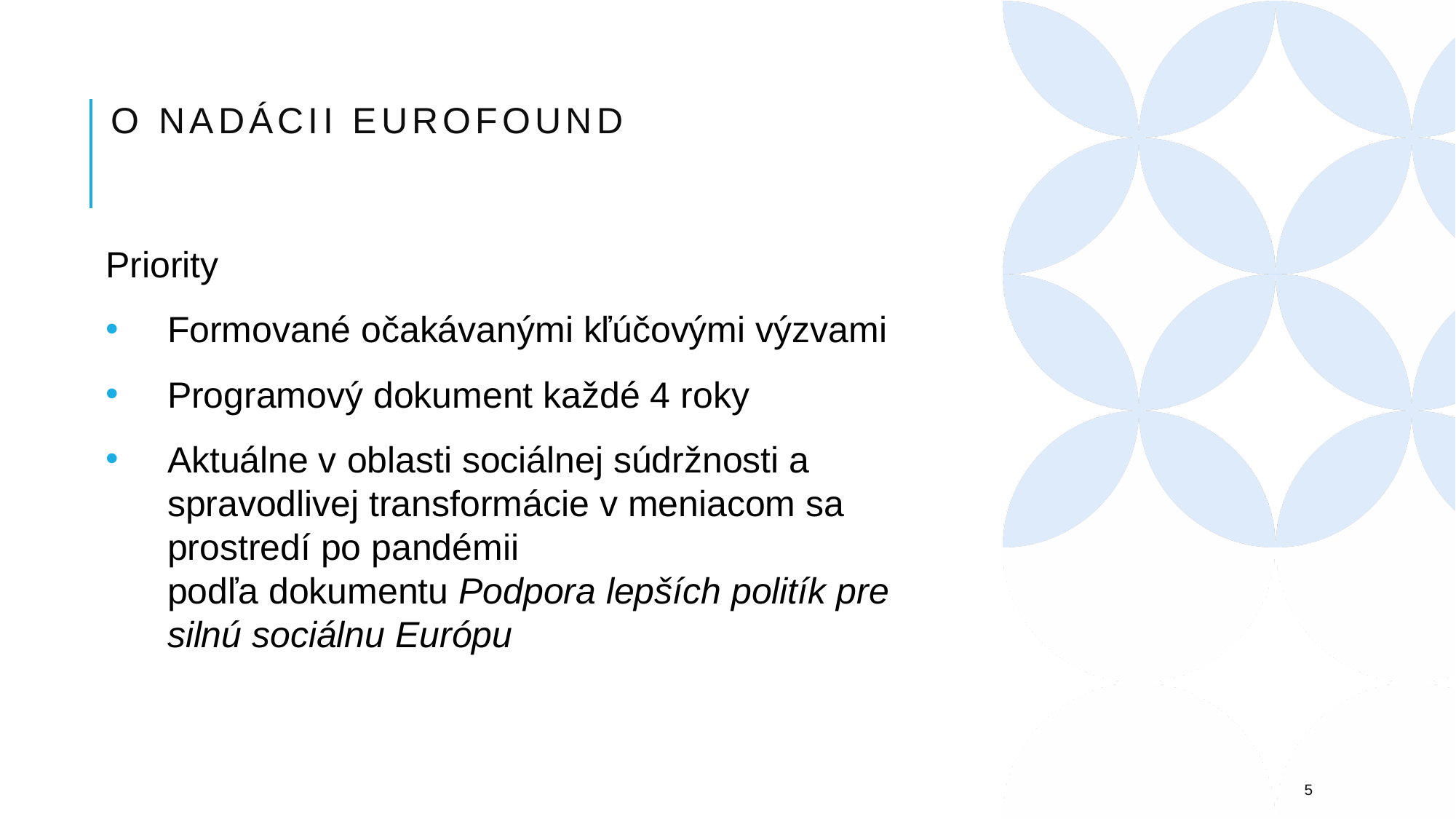

# O nadácii eurofound
Priority
Formované očakávanými kľúčovými výzvami
Programový dokument každé 4 roky
Aktuálne v oblasti sociálnej súdržnosti a spravodlivej transformácie v meniacom sa prostredí po pandémii
podľa dokumentu Podpora lepších politík pre silnú sociálnu Európu
5